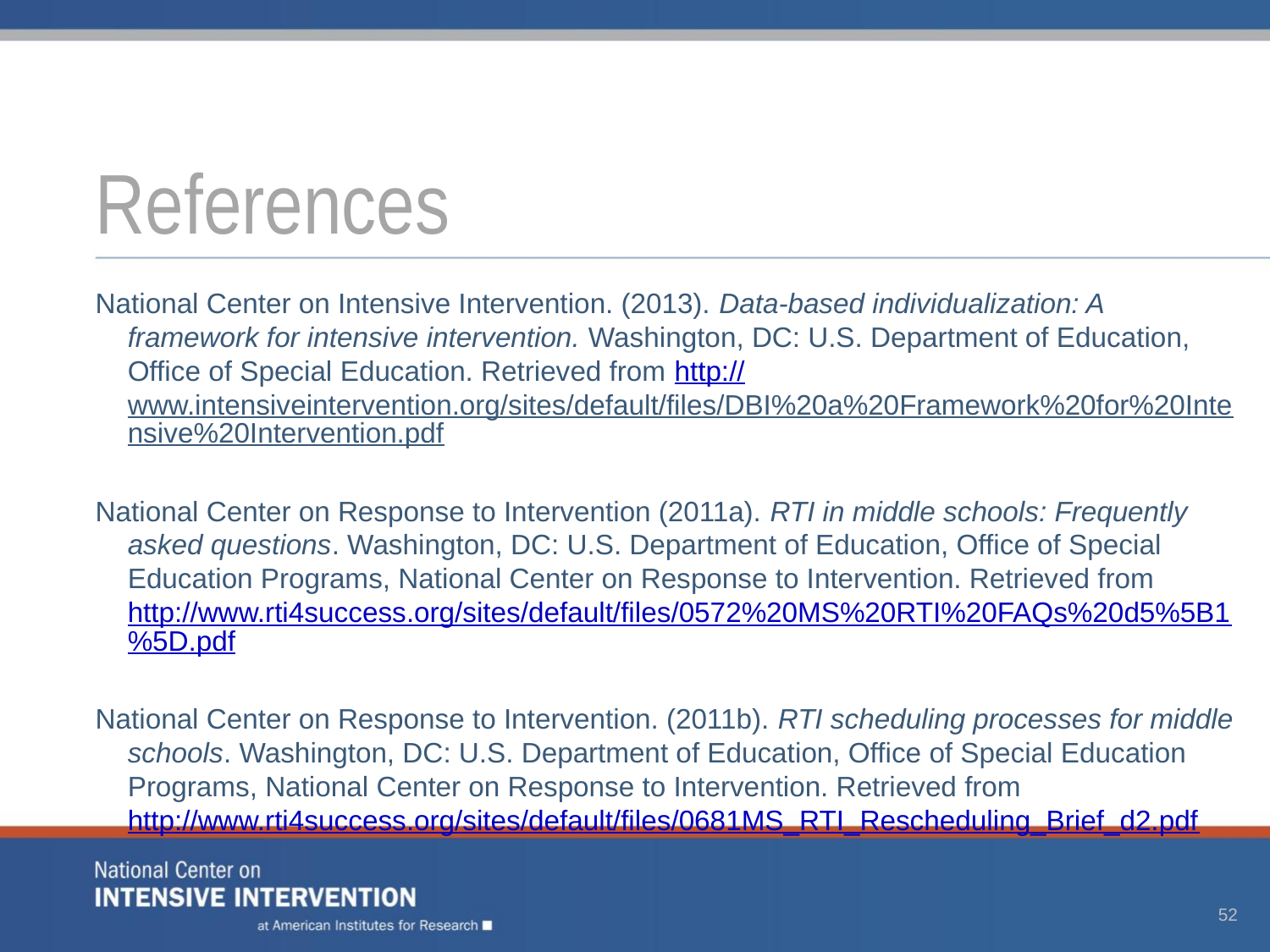

# References
National Center on Intensive Intervention. (2013). Data-based individualization: A framework for intensive intervention. Washington, DC: U.S. Department of Education, Office of Special Education. Retrieved from http://www.intensiveintervention.org/sites/default/files/DBI%20a%20Framework%20for%20Intensive%20Intervention.pdf
National Center on Response to Intervention (2011a). RTI in middle schools: Frequently asked questions. Washington, DC: U.S. Department of Education, Office of Special Education Programs, National Center on Response to Intervention. Retrieved from http://www.rti4success.org/sites/default/files/0572%20MS%20RTI%20FAQs%20d5%5B1%5D.pdf
National Center on Response to Intervention. (2011b). RTI scheduling processes for middle schools. Washington, DC: U.S. Department of Education, Office of Special Education Programs, National Center on Response to Intervention. Retrieved from http://www.rti4success.org/sites/default/files/0681MS_RTI_Rescheduling_Brief_d2.pdf

52